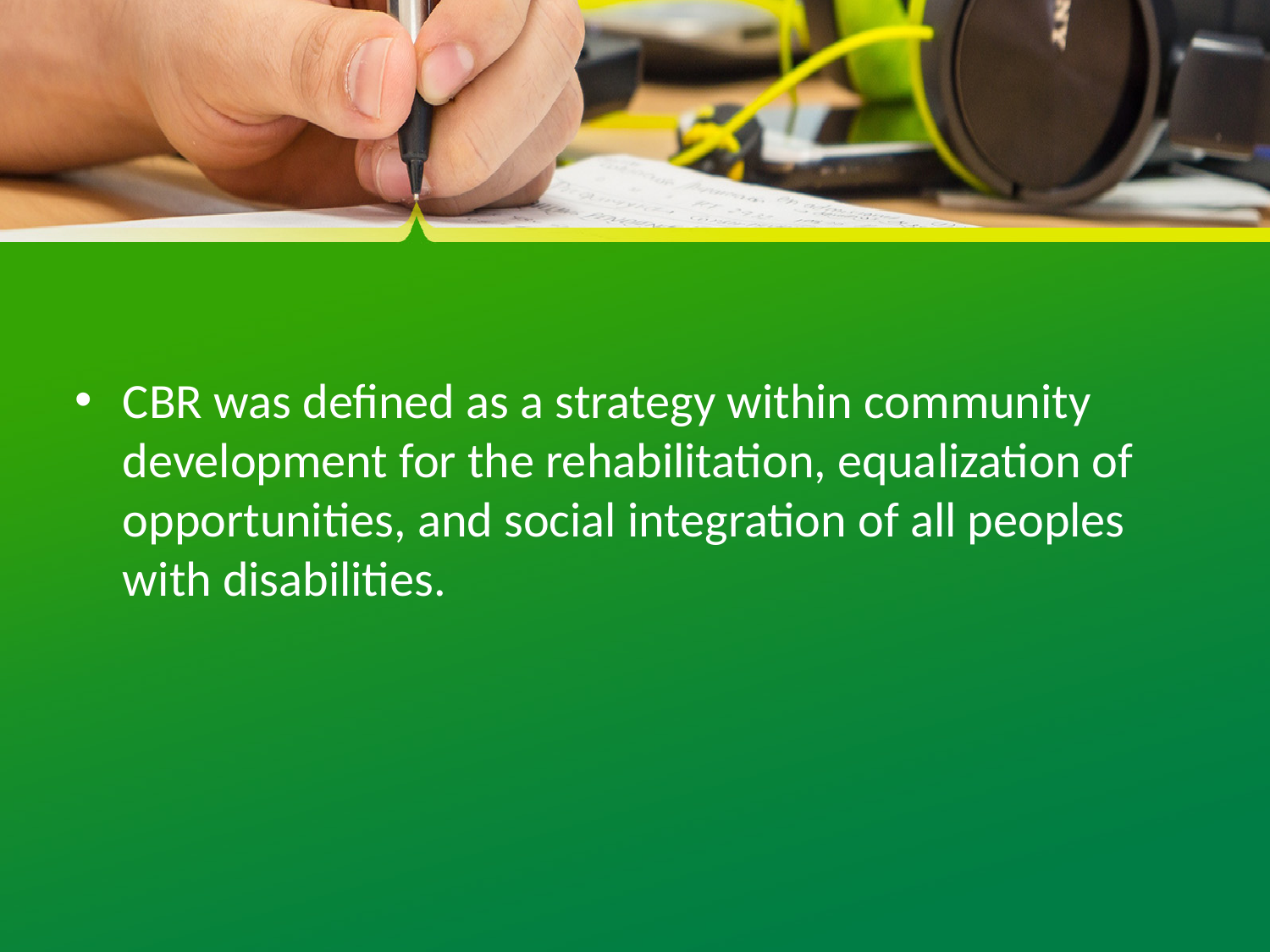

#
CBR was defined as a strategy within community development for the rehabilitation, equalization of opportunities, and social integration of all peoples with disabilities.